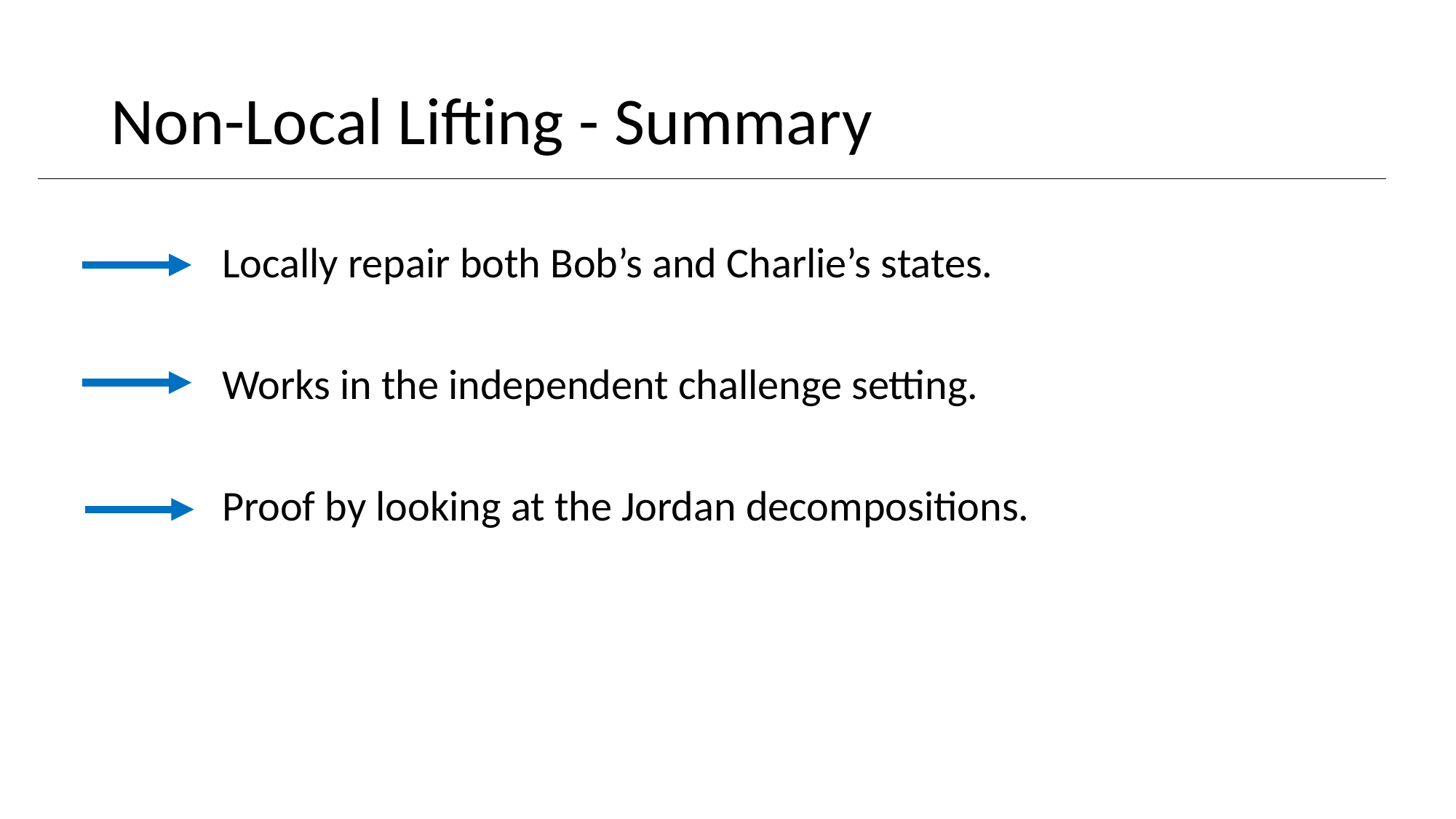

# Non-Local Lifting - Summary
	        Locally repair both Bob’s and Charlie’s states.

	        Works in the independent challenge setting.

	        Proof by looking at the Jordan decompositions.